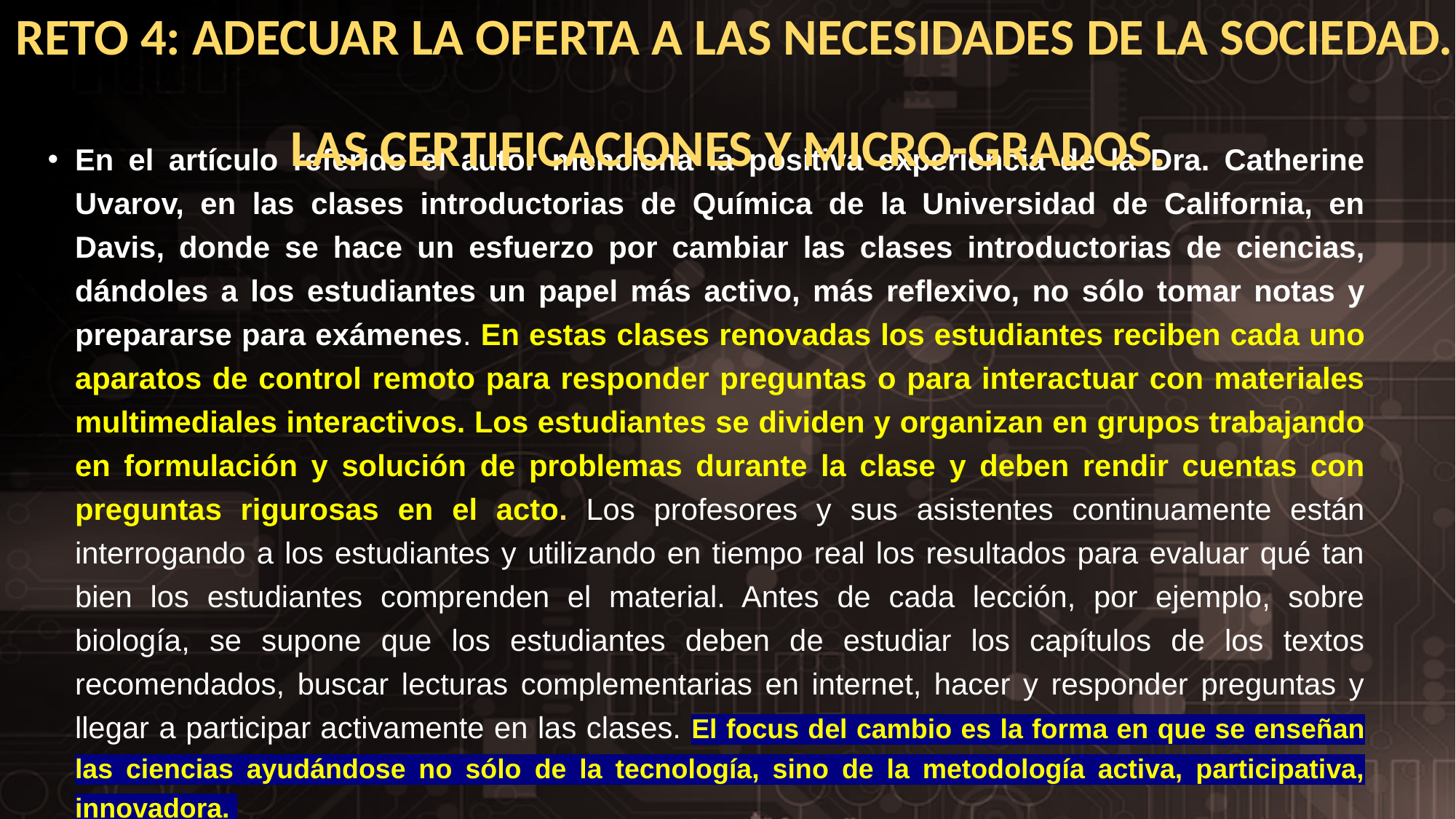

# RETO 4: ADECUAR LA OFERTA A LAS NECESIDADES DE LA SOCIEDAD. LAS CERTIFICACIONES Y MICRO-GRADOS.
En el artículo referido el autor menciona la positiva experiencia de la Dra. Catherine Uvarov, en las clases introductorias de Química de la Universidad de California, en Davis, donde se hace un esfuerzo por cambiar las clases introductorias de ciencias, dándoles a los estudiantes un papel más activo, más reflexivo, no sólo tomar notas y prepararse para exámenes. En estas clases renovadas los estudiantes reciben cada uno aparatos de control remoto para responder preguntas o para interactuar con materiales multimediales interactivos. Los estudiantes se dividen y organizan en grupos trabajando en formulación y solución de problemas durante la clase y deben rendir cuentas con preguntas rigurosas en el acto. Los profesores y sus asistentes continuamente están interrogando a los estudiantes y utilizando en tiempo real los resultados para evaluar qué tan bien los estudiantes comprenden el material. Antes de cada lección, por ejemplo, sobre biología, se supone que los estudiantes deben de estudiar los capítulos de los textos recomendados, buscar lecturas complementarias en internet, hacer y responder preguntas y llegar a participar activamente en las clases. El focus del cambio es la forma en que se enseñan las ciencias ayudándose no sólo de la tecnología, sino de la metodología activa, participativa, innovadora.